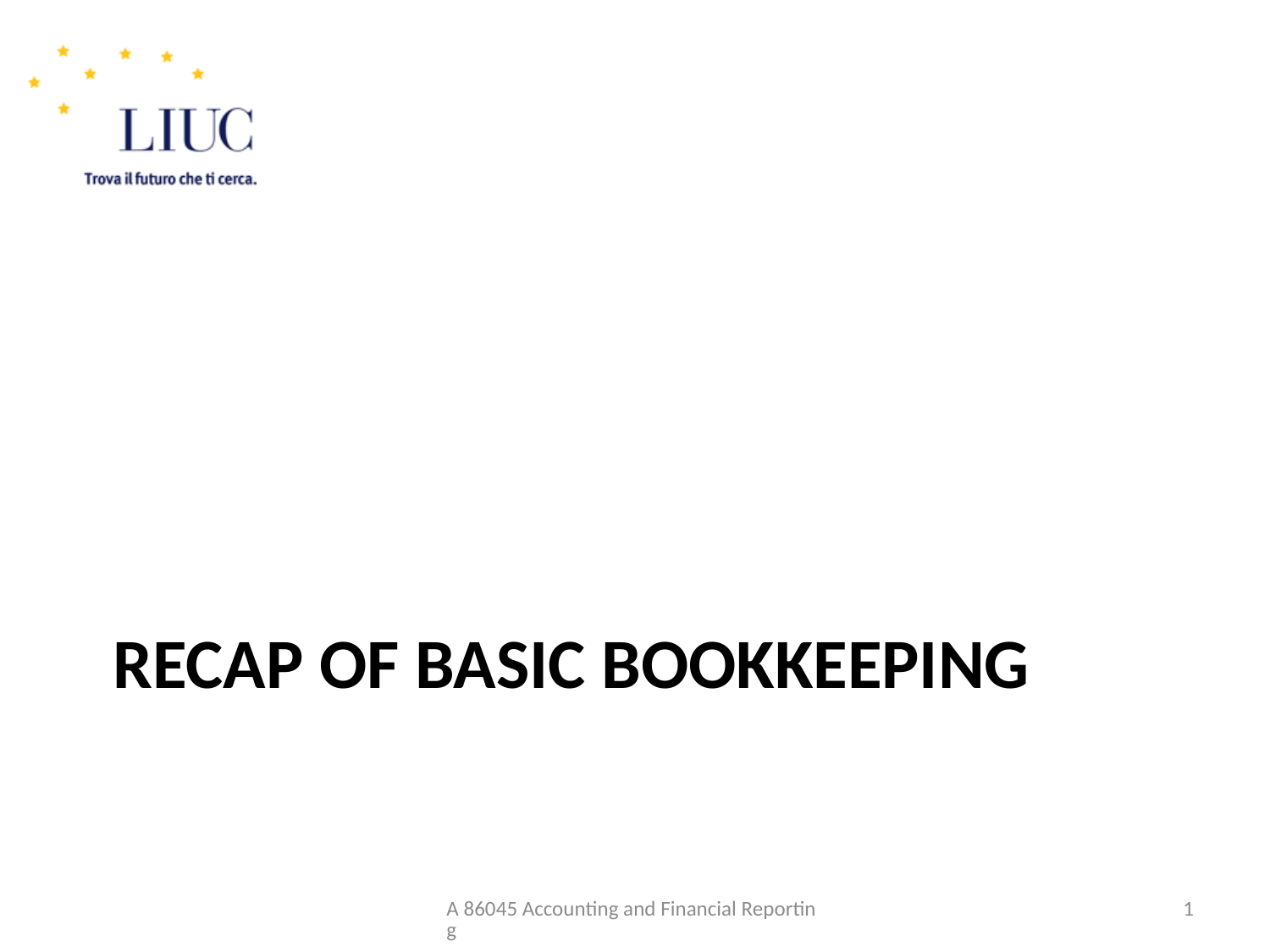

# Recap of basic bookkeeping
A 86045 Accounting and Financial Reporting
1